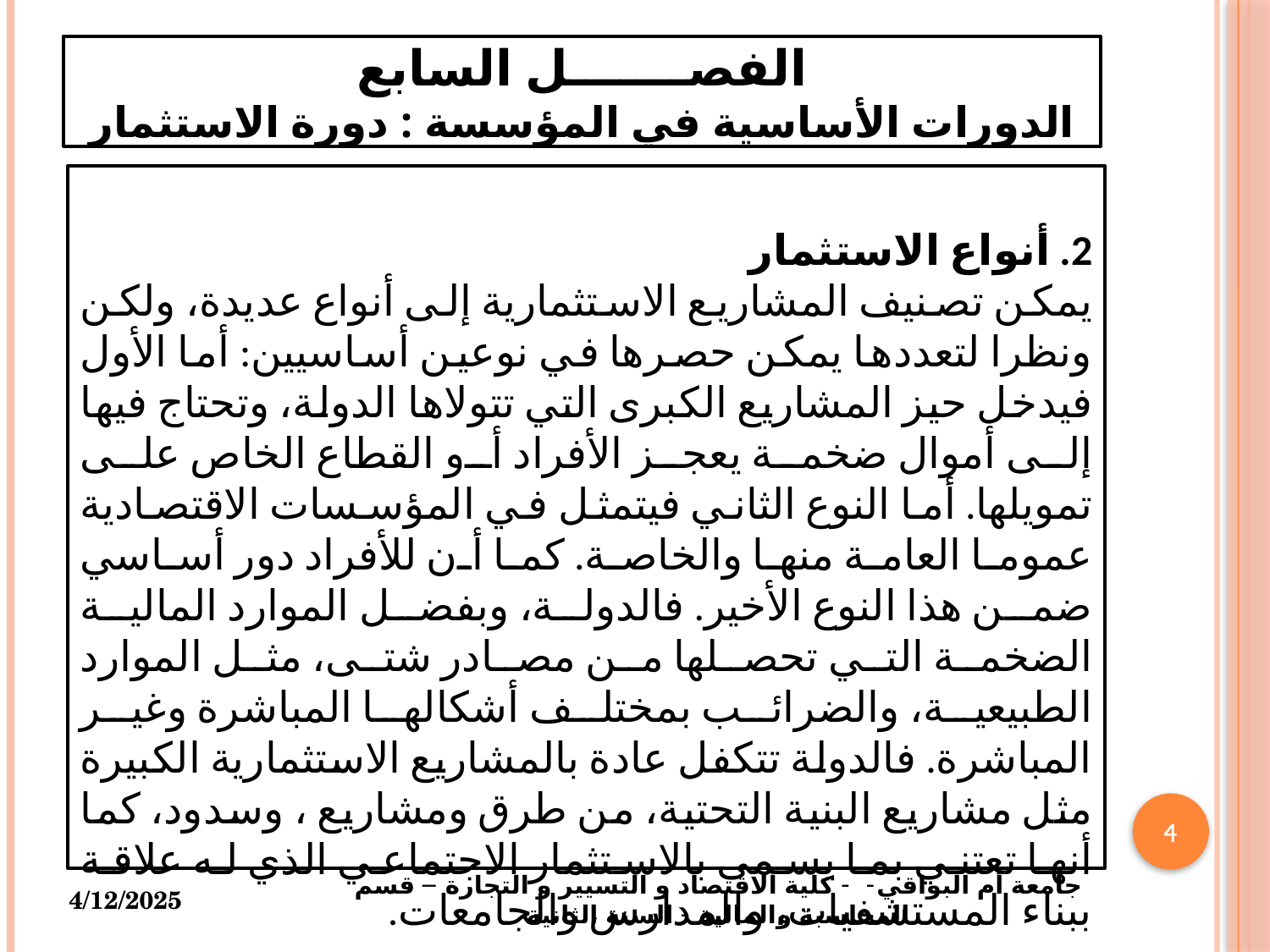

# الفصـــــــل السابع الدورات الأساسية في المؤسسة : دورة الاستثمار

2. أنواع الاستثمار
يمكن تصنيف المشاريع الاستثمارية إلى أنواع عديدة، ولكن ونظرا لتعددها يمكن حصرها في نوعين أساسيين: أما الأول فيدخل حيز المشاريع الكبرى التي تتولاها الدولة، وتحتاج فيها إلى أموال ضخمة يعجز الأفراد أو القطاع الخاص على تمويلها. أما النوع الثاني فيتمثل في المؤسسات الاقتصادية عموما العامة منها والخاصة. كما أن للأفراد دور أساسي ضمن هذا النوع الأخير. فالدولة، وبفضل الموارد المالية الضخمة التي تحصلها من مصادر شتى، مثل الموارد الطبيعية، والضرائب بمختلف أشكالها المباشرة وغير المباشرة. فالدولة تتكفل عادة بالمشاريع الاستثمارية الكبيرة مثل مشاريع البنية التحتية، من طرق ومشاريع ، وسدود، كما أنها تعتني بما يسمى بالاستثمار الاجتماعي الذي له علاقة ببناء المستشفيات، والمدارس والجامعات.
4
جامعة أم البواقي-  - كلية الاقتصاد و التسيير و التجارة – قسم المحاسبة والمالية - السنة الثانية
4/12/2025